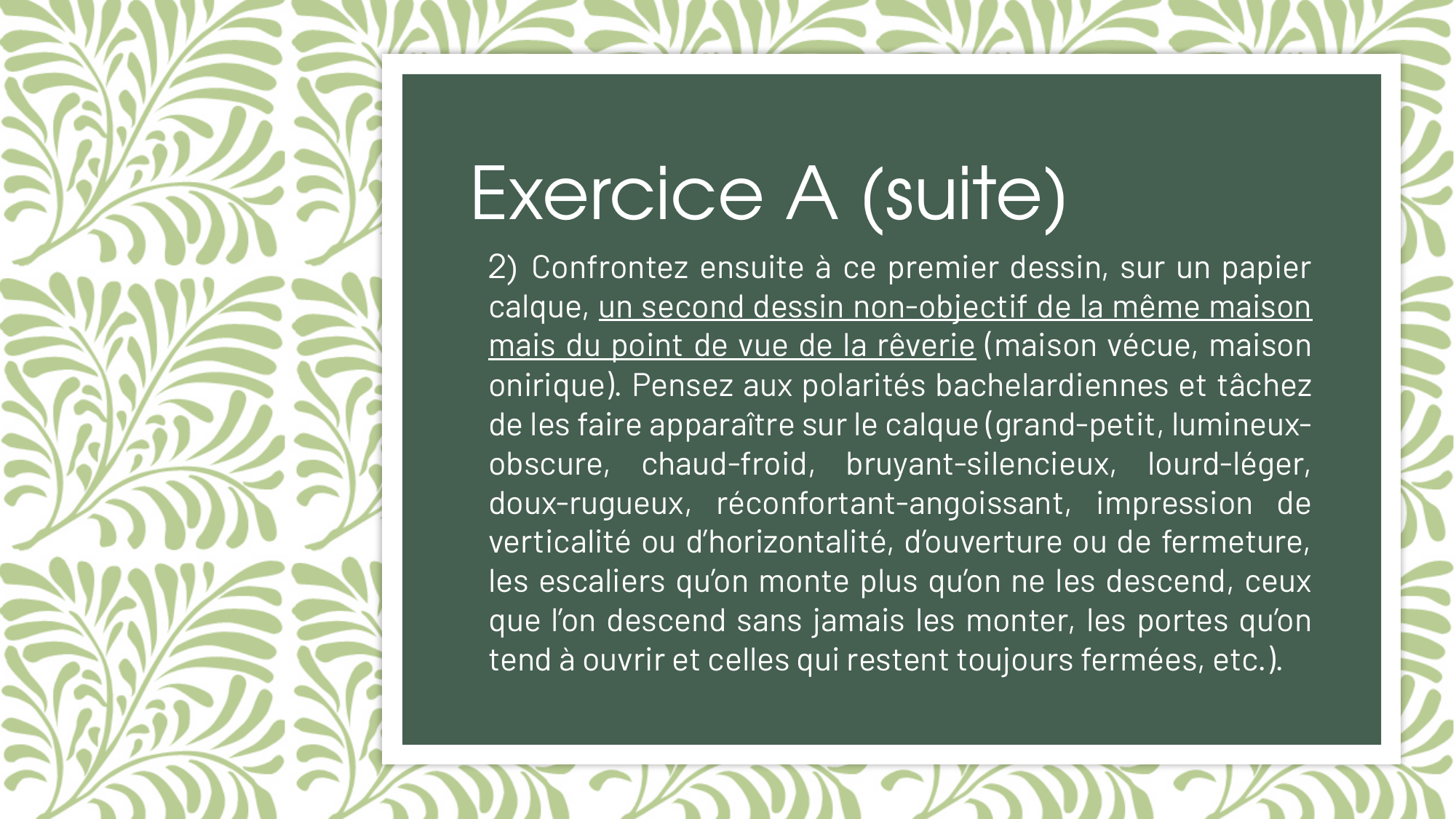

# Exercice A (suite)
2) Confrontez ensuite à ce premier dessin, sur un papier calque, un second dessin non-objectif de la même maison mais du point de vue de la rêverie (maison vécue, maison onirique). Pensez aux polarités bachelardiennes et tâchez de les faire apparaître sur le calque (grand-petit, lumineux-obscure, chaud-froid, bruyant-silencieux, lourd-léger, doux-rugueux, réconfortant-angoissant, impression de verticalité ou d’horizontalité, d’ouverture ou de fermeture, les escaliers qu’on monte plus qu’on ne les descend, ceux que l’on descend sans jamais les monter, les portes qu’on tend à ouvrir et celles qui restent toujours fermées, etc.).